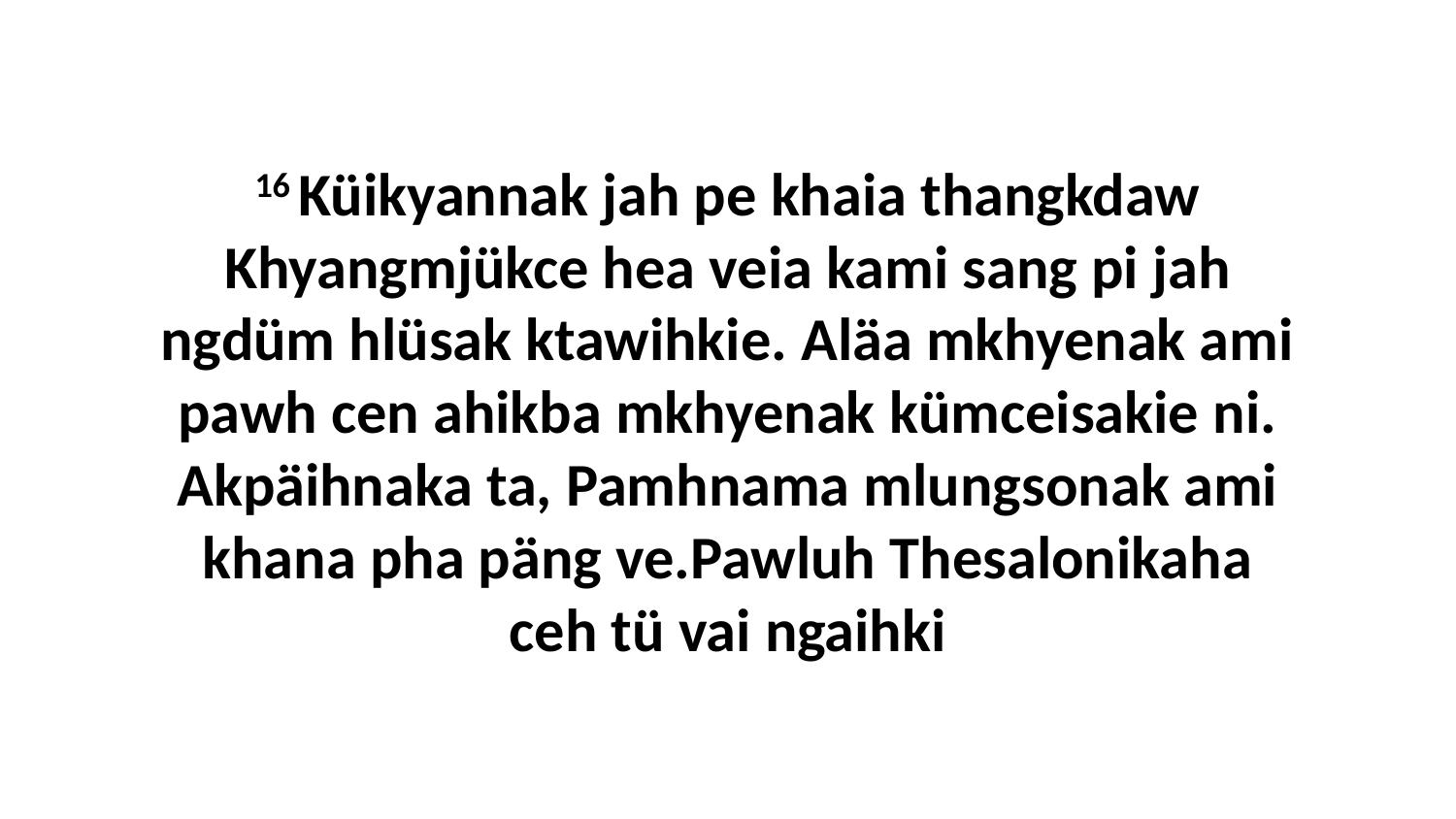

16 Küikyannak jah pe khaia thangkdaw Khyangmjükce hea veia kami sang pi jah ngdüm hlüsak ktawihkie. Aläa mkhyenak ami pawh cen ahikba mkhyenak kümceisakie ni. Akpäihnaka ta, Pamhnama mlungsonak ami khana pha päng ve.Pawluh Thesalonikaha ceh tü vai ngaihki